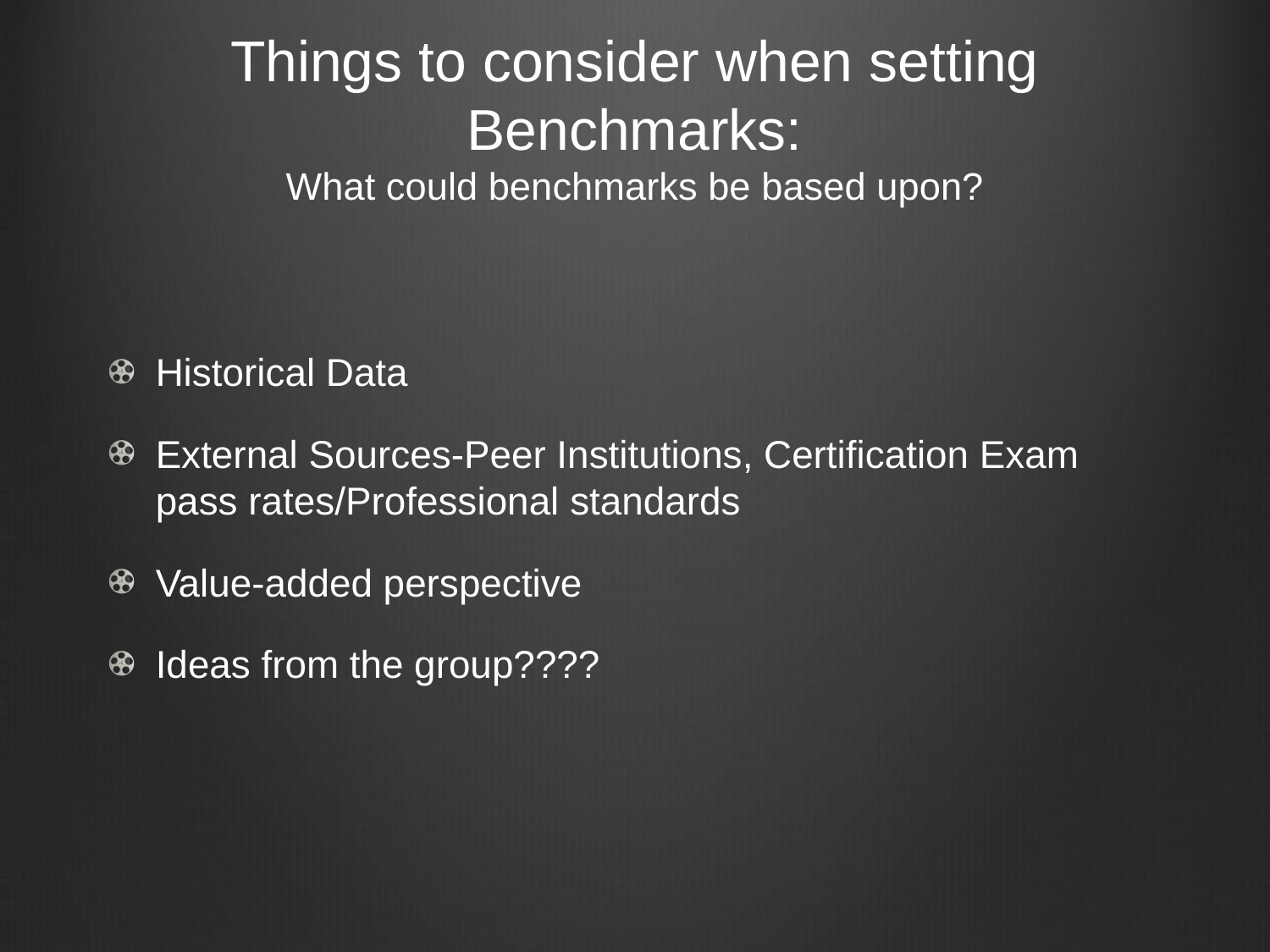

# Things to consider when setting Benchmarks: What could benchmarks be based upon?

Historical Data
External Sources-Peer Institutions, Certification Exam pass rates/Professional standards
Value-added perspective
Ideas from the group????